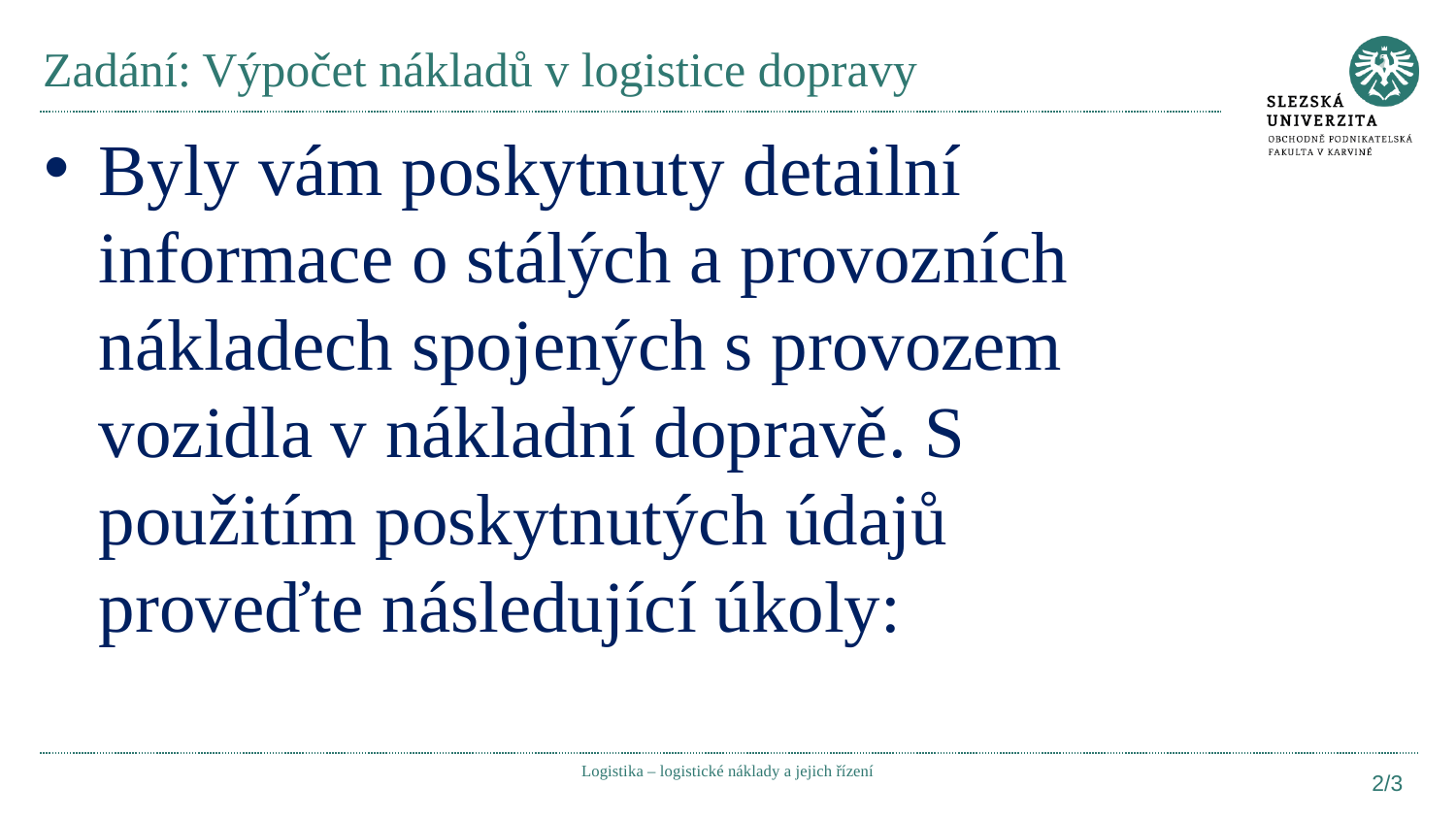

# Zadání: Výpočet nákladů v logistice dopravy
Byly vám poskytnuty detailní informace o stálých a provozních nákladech spojených s provozem vozidla v nákladní dopravě. S použitím poskytnutých údajů proveďte následující úkoly:
Logistika – logistické náklady a jejich řízení
2/3